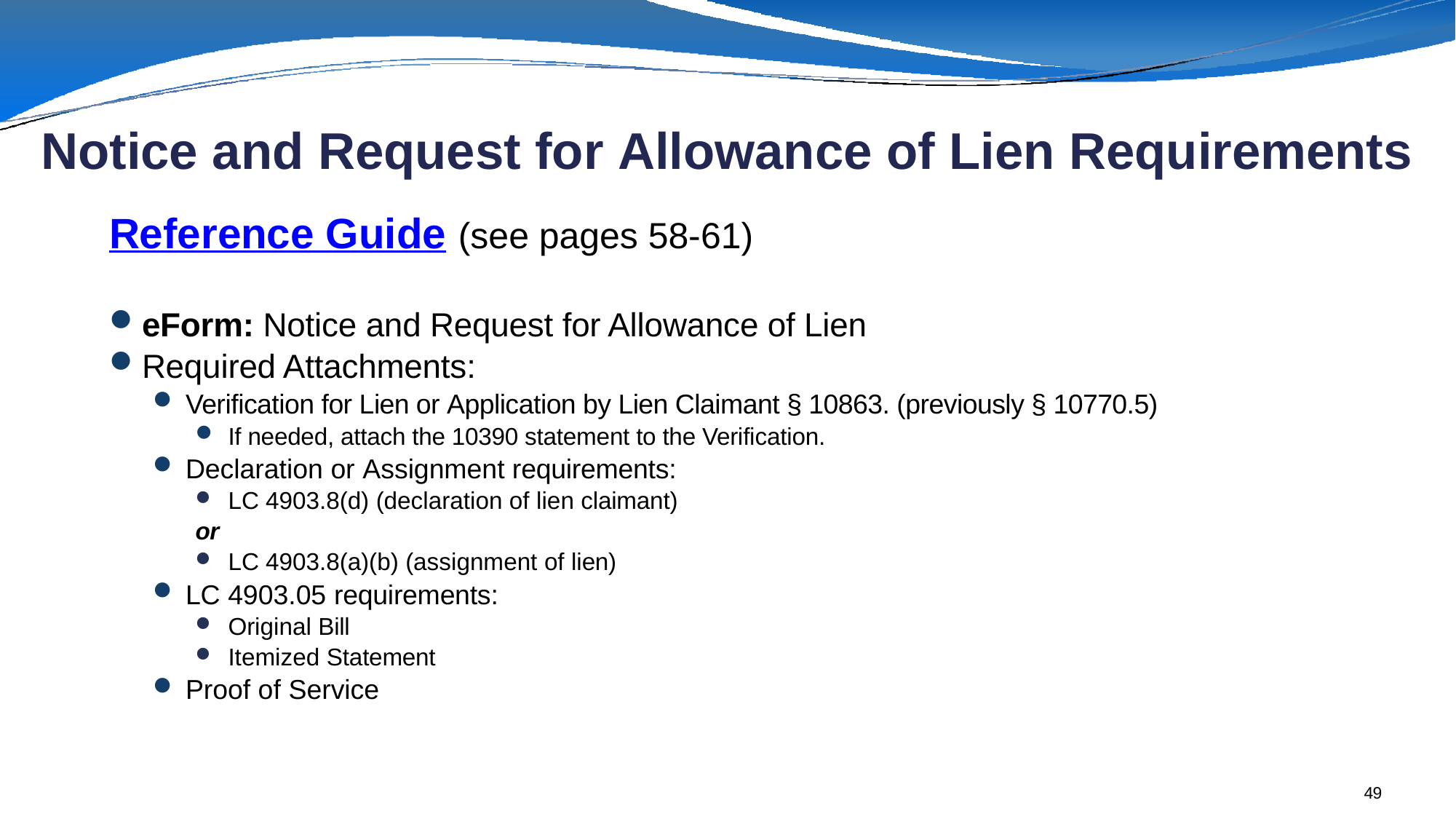

# Notice and Request for Allowance of Lien Requirements
Reference Guide (see pages 58-61)

eForm: Notice and Request for Allowance of Lien
Required Attachments:
Verification for Lien or Application by Lien Claimant § 10863. (previously § 10770.5)
If needed, attach the 10390 statement to the Verification.
Declaration or Assignment requirements:
LC 4903.8(d) (declaration of lien claimant)
or
LC 4903.8(a)(b) (assignment of lien)
LC 4903.05 requirements:
Original Bill
Itemized Statement
Proof of Service
49